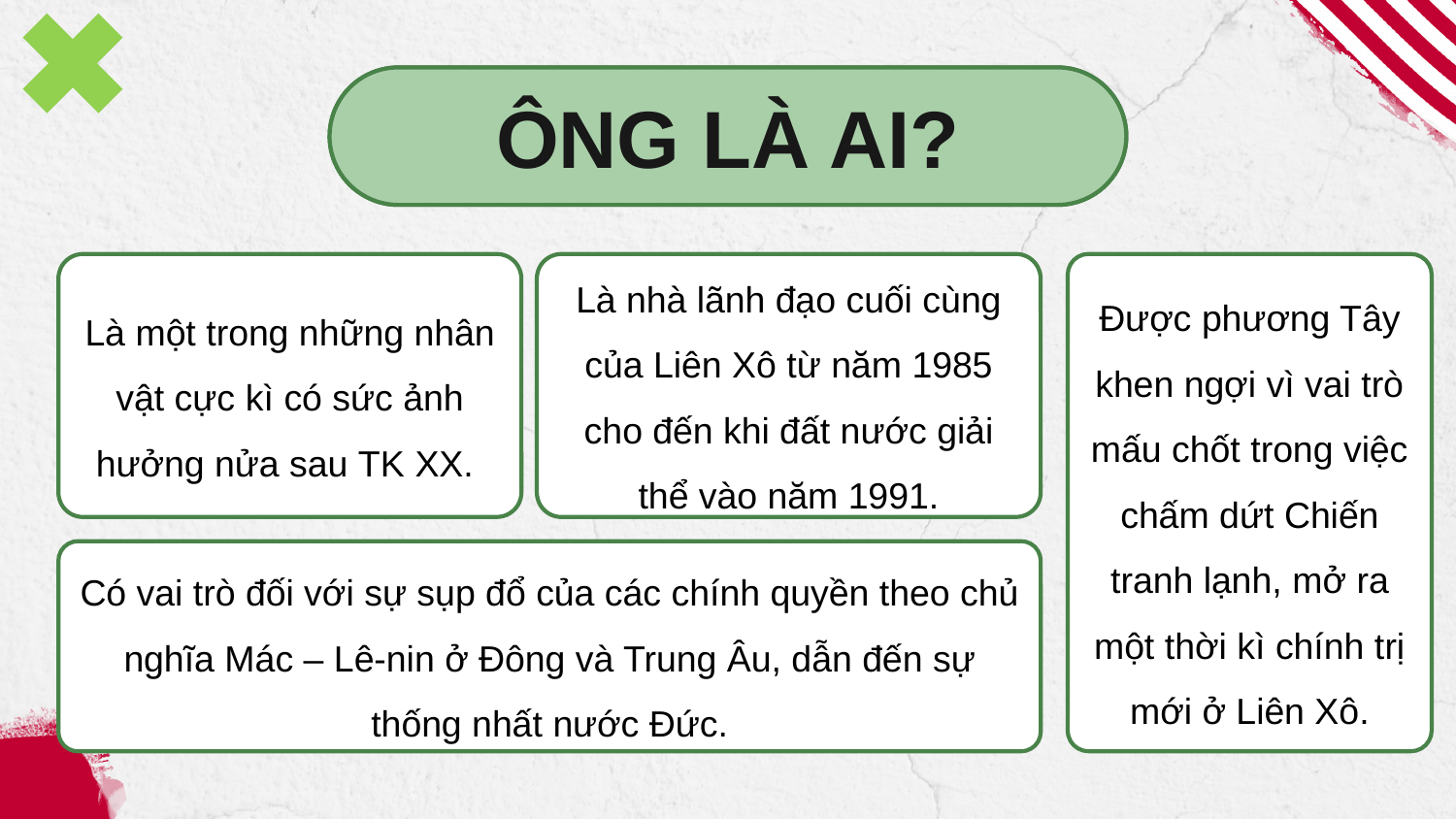

Goóc-ba-chốp.
ÔNG LÀ AI?
Là một trong những nhân vật cực kì có sức ảnh hưởng nửa sau TK XX.
Là nhà lãnh đạo cuối cùng của Liên Xô từ năm 1985 cho đến khi đất nước giải thể vào năm 1991.
Được phương Tây khen ngợi vì vai trò mấu chốt trong việc chấm dứt Chiến tranh lạnh, mở ra một thời kì chính trị mới ở Liên Xô.
Có vai trò đối với sự sụp đổ của các chính quyền theo chủ nghĩa Mác – Lê-nin ở Đông và Trung Âu, dẫn đến sự thống nhất nước Đức.